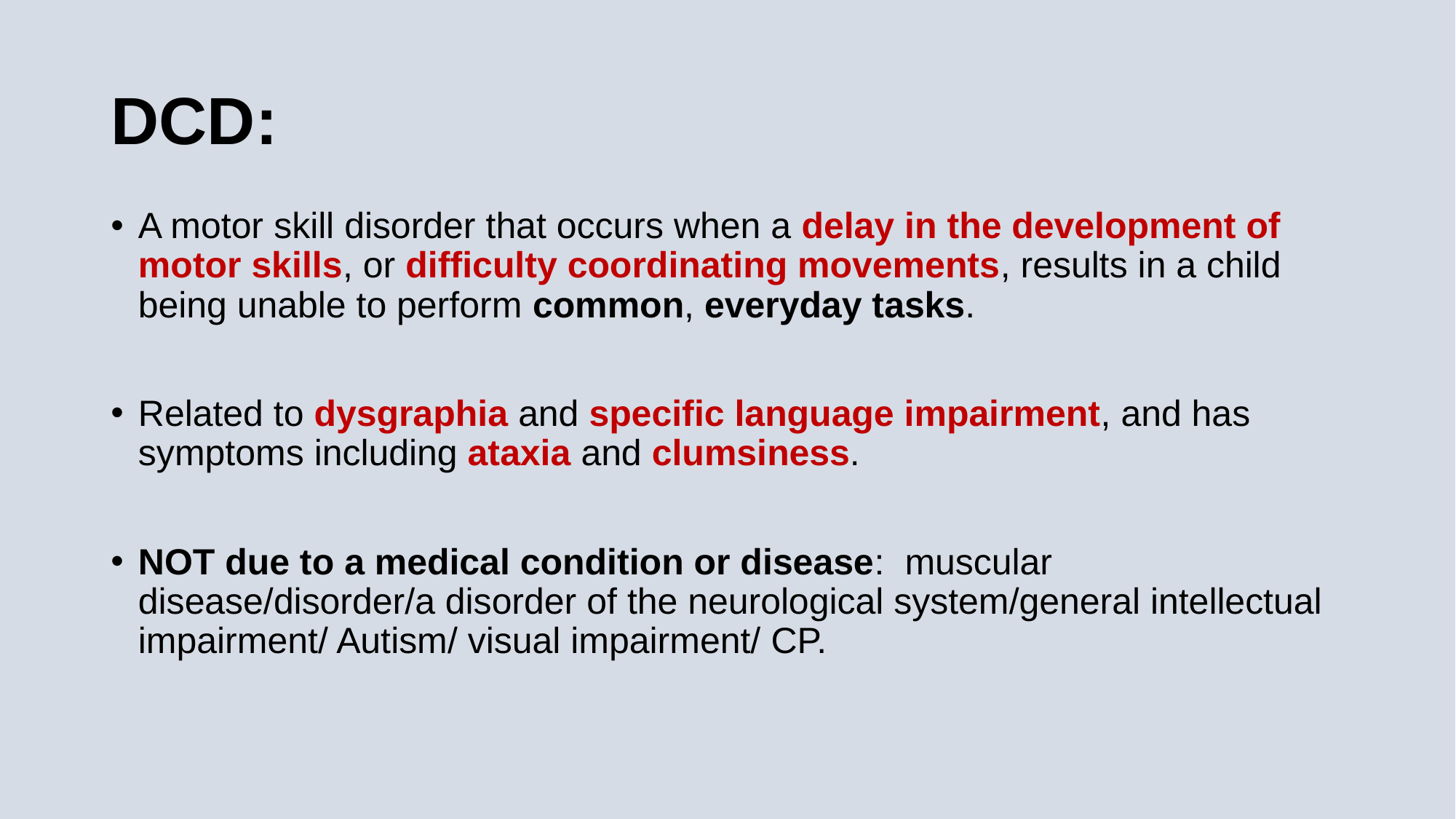

# DCD:
A motor skill disorder that occurs when a delay in the development of motor skills, or difficulty coordinating movements, results in a child being unable to perform common, everyday tasks.

Related to dysgraphia and specific language impairment, and has symptoms including ataxia and clumsiness.

NOT due to a medical condition or disease:  muscular
disease/disorder/a disorder of the neurological system/general intellectual impairment/ Autism/ visual impairment/ CP.